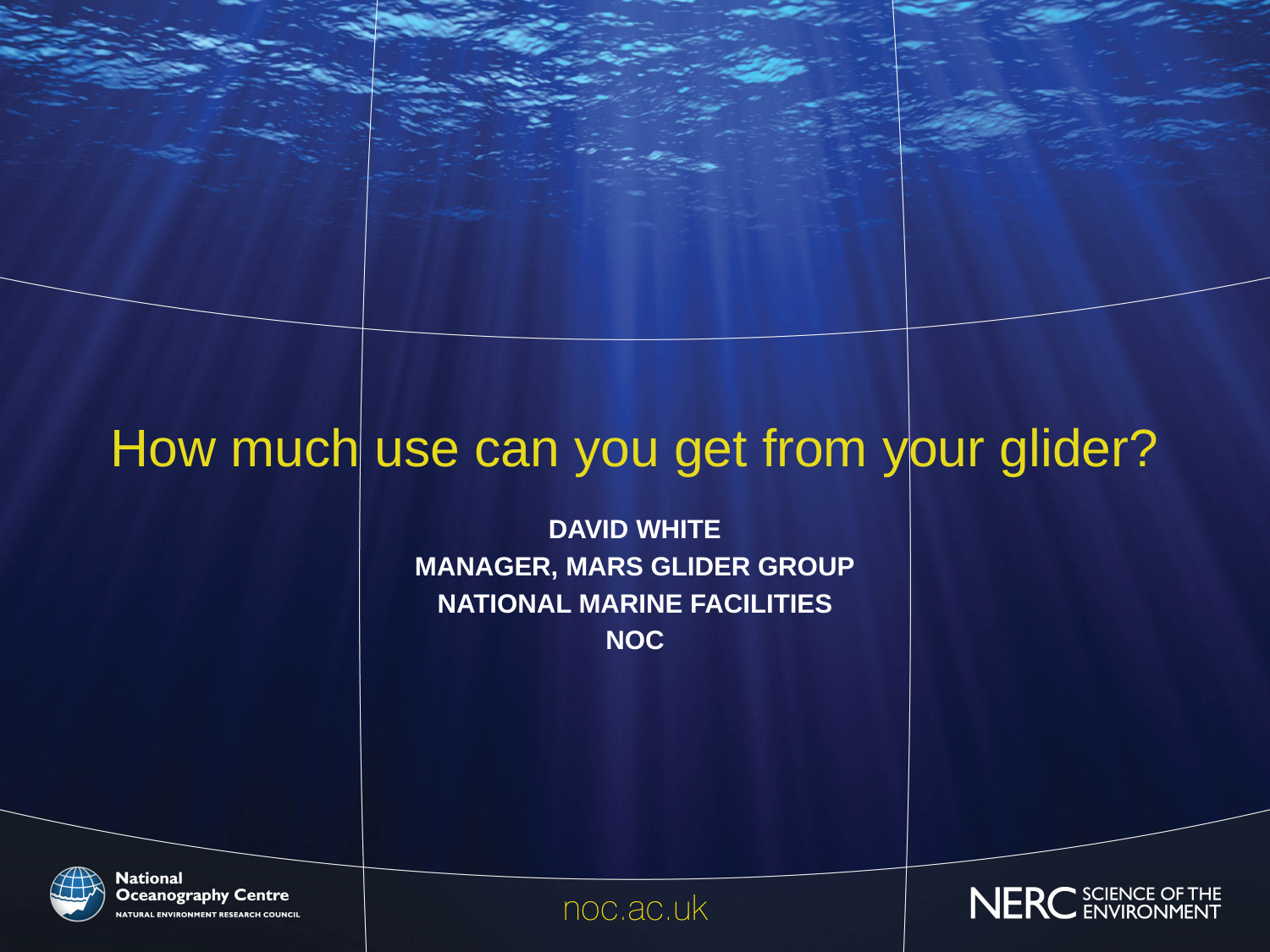

# How much use can you get from your glider?
David White
Manager, MARS glider group
National Marine Facilities
NOC